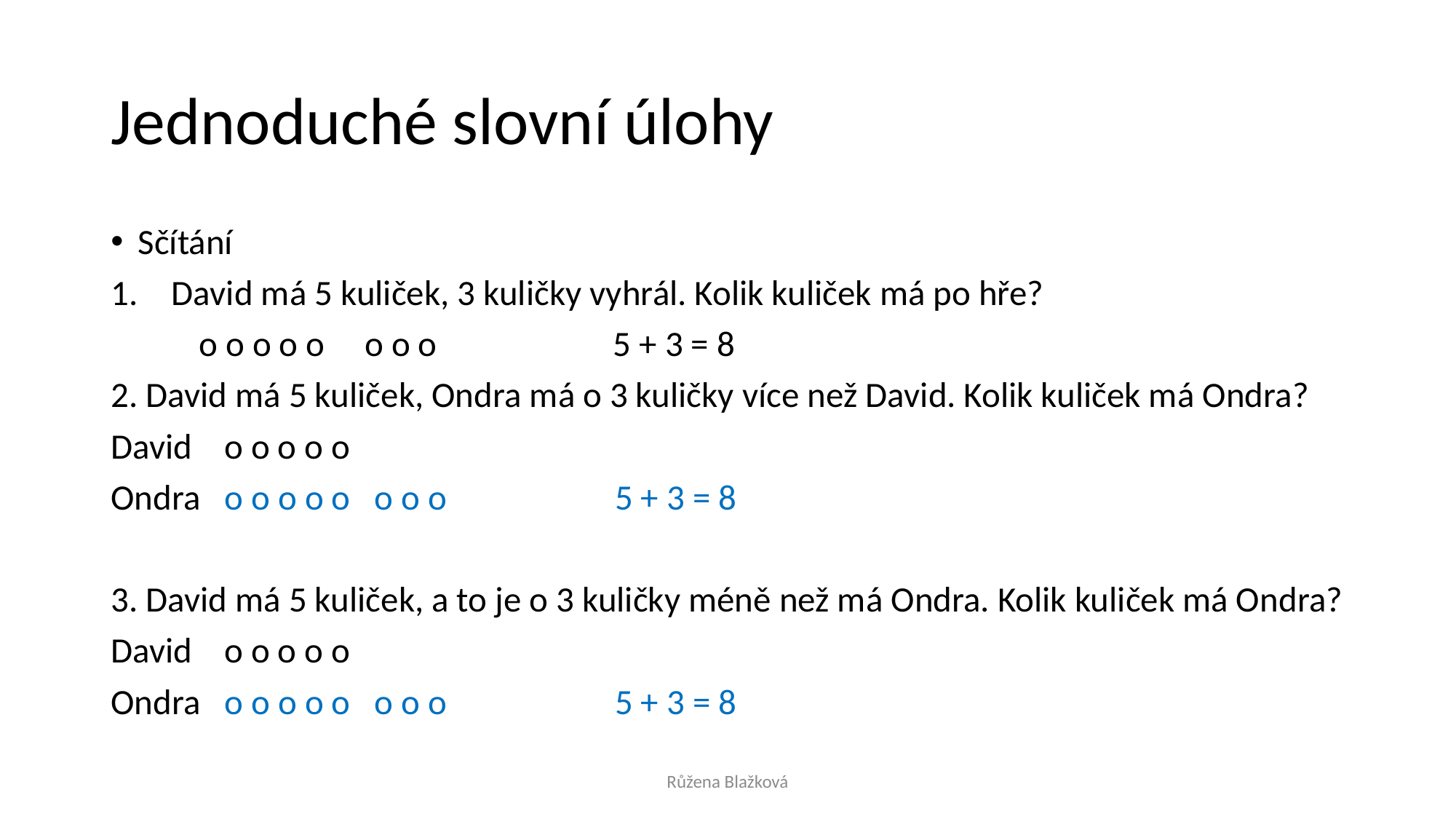

# Jednoduché slovní úlohy
Sčítání
David má 5 kuliček, 3 kuličky vyhrál. Kolik kuliček má po hře?
           o o o o o     o o o                      5 + 3 = 8
2. David má 5 kuliček, Ondra má o 3 kuličky více než David. Kolik kuliček má Ondra?
David    o o o o o
Ondra   o o o o o   o o o                     5 + 3 = 8

3. David má 5 kuliček, a to je o 3 kuličky méně než má Ondra. Kolik kuliček má Ondra?
David    o o o o o
Ondra   o o o o o   o o o                     5 + 3 = 8

Růžena Blažková